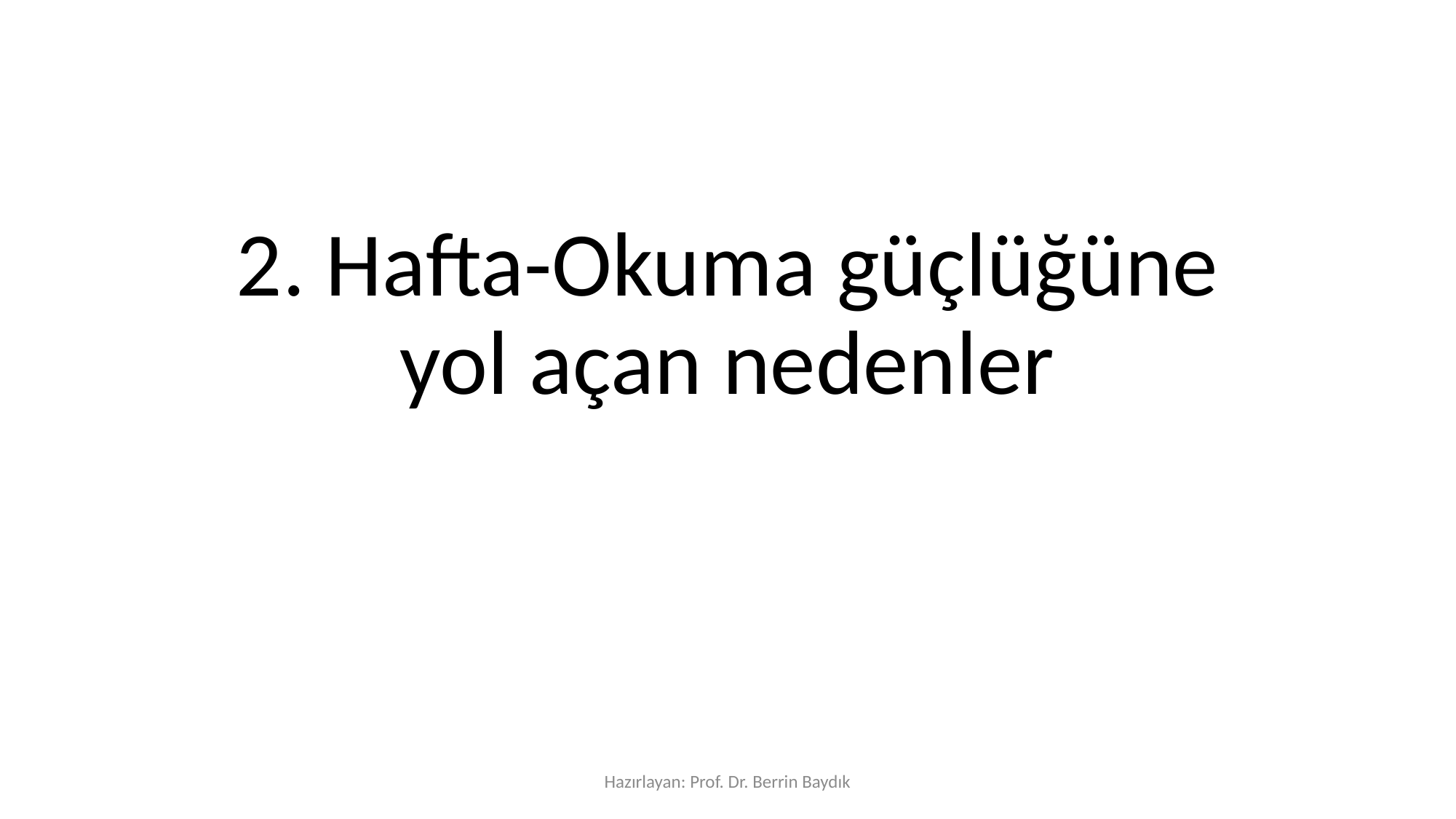

# 2. Hafta-Okuma güçlüğüne yol açan nedenler

Hazırlayan: Prof. Dr. Berrin Baydık